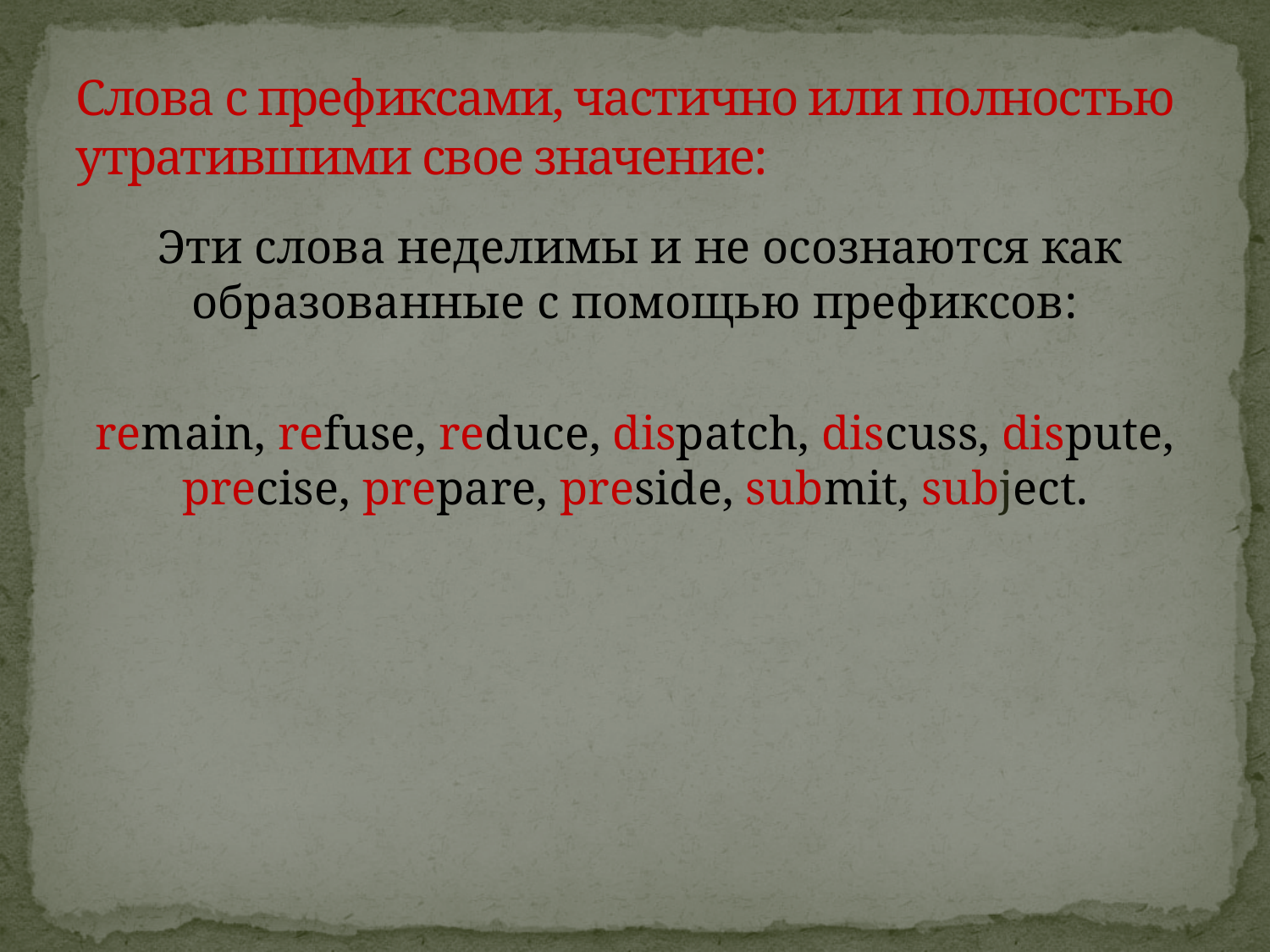

# Слова с префиксами, частично или полностью утратившими свое значение:
 Эти слова неделимы и не осознаются как образованные с помощью префиксов:

remain, refuse, reduce, dispatch, discuss, dispute, precise, prepare, preside, submit, subject.